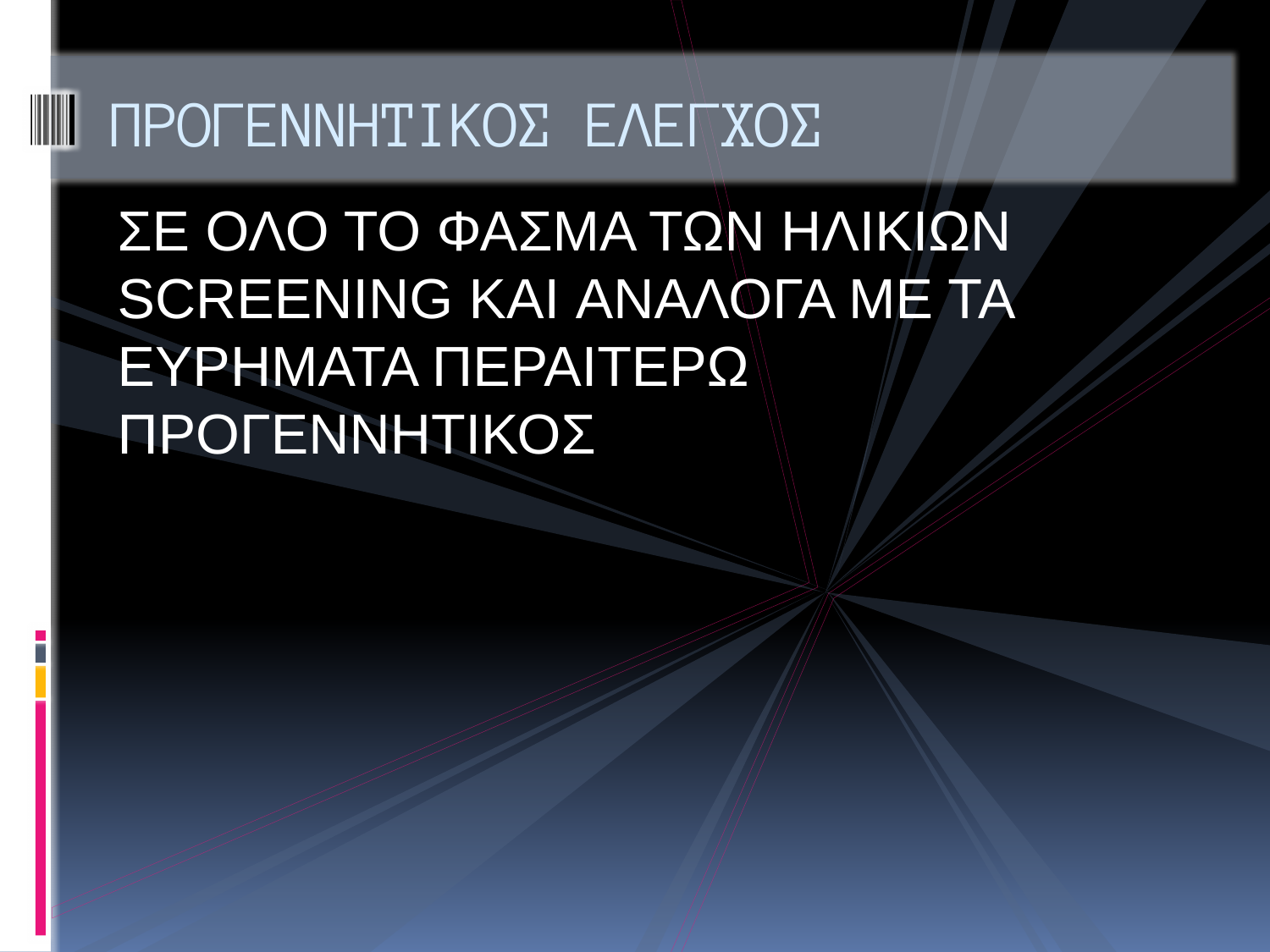

# ΠΡΟΓΕΝΝΗΤΙΚΟΣ ΕΛΕΓΧΟΣ
ΣΕ ΟΛΟ ΤΟ ΦΑΣΜΑ ΤΩΝ ΗΛΙΚΙΩΝ SCREENING KAI ΑΝΑΛΟΓΑ ΜΕ ΤΑ ΕΥΡΗΜΑΤΑ ΠΕΡΑΙΤΕΡΩ ΠΡΟΓΕΝΝΗΤΙΚΟΣ